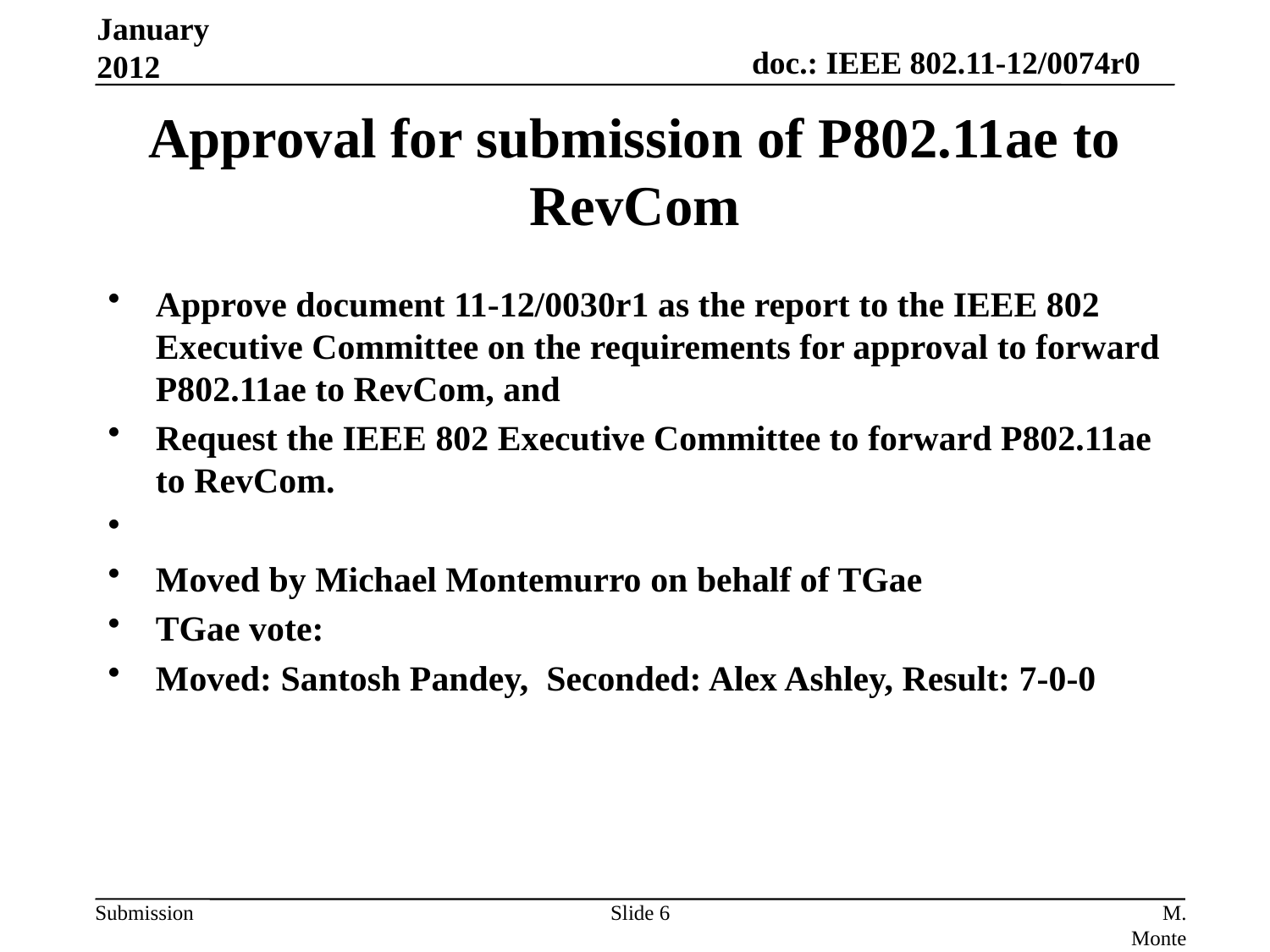

January 2012
# Approval for submission of P802.11ae to RevCom
Approve document 11-12/0030r1 as the report to the IEEE 802 Executive Committee on the requirements for approval to forward P802.11ae to RevCom, and
Request the IEEE 802 Executive Committee to forward P802.11ae to RevCom.

Moved by Michael Montemurro on behalf of TGae
TGae vote:
Moved: Santosh Pandey,  Seconded: Alex Ashley, Result: 7-0-0
Slide 6
M. Montemurro (RIM), B.Kraemer (Marvell)